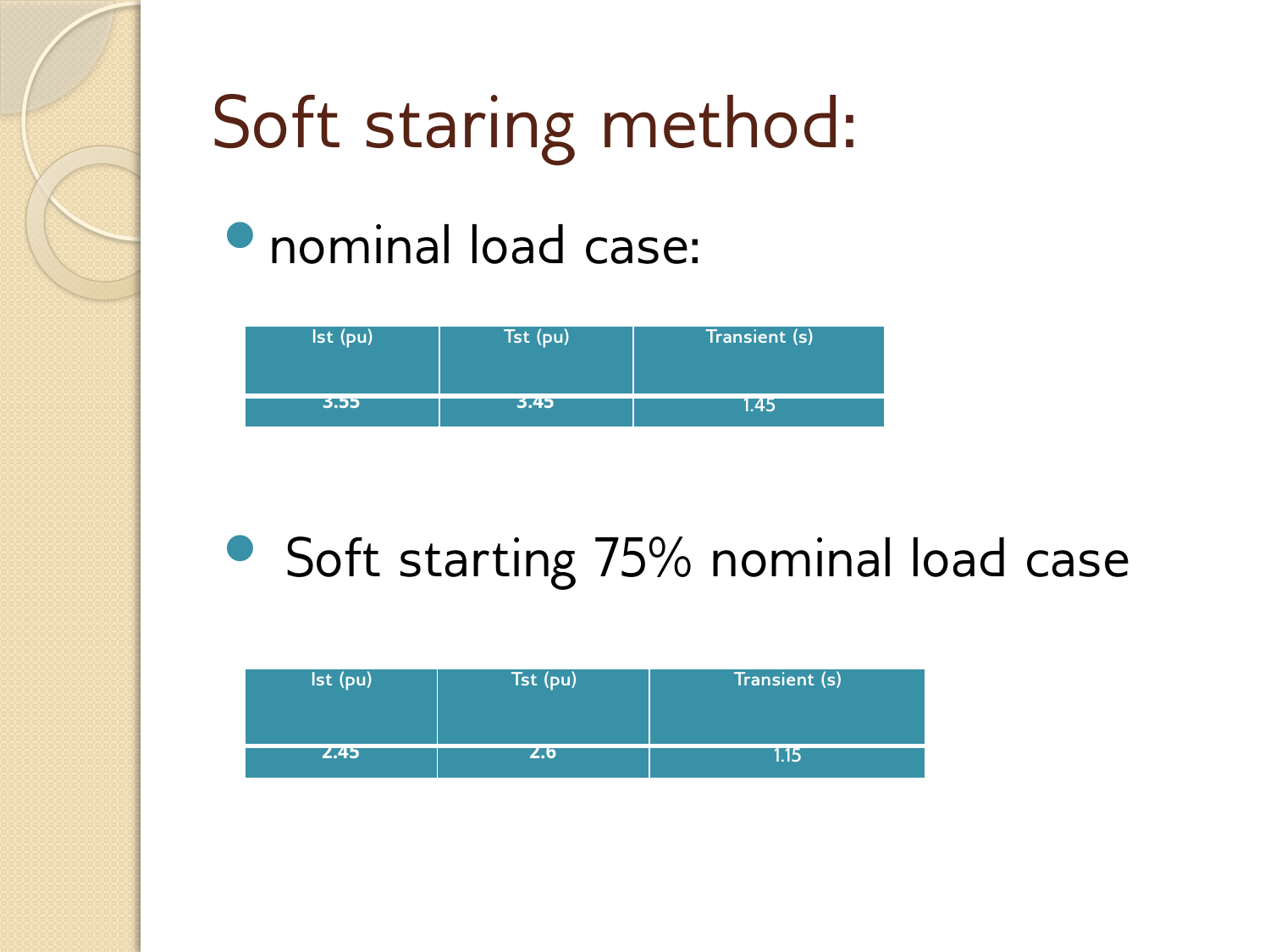

# Soft staring method:
nominal load case:

 Soft starting 75% nominal load case

| Ist (pu) | Tst (pu) | Transient (s) |
| --- | --- | --- |
| 3.55 | 3.45 | 1.45 |

| Ist (pu) | Tst (pu) | Transient (s) |
| --- | --- | --- |
| 2.45 | 2.6 | 1.15 |